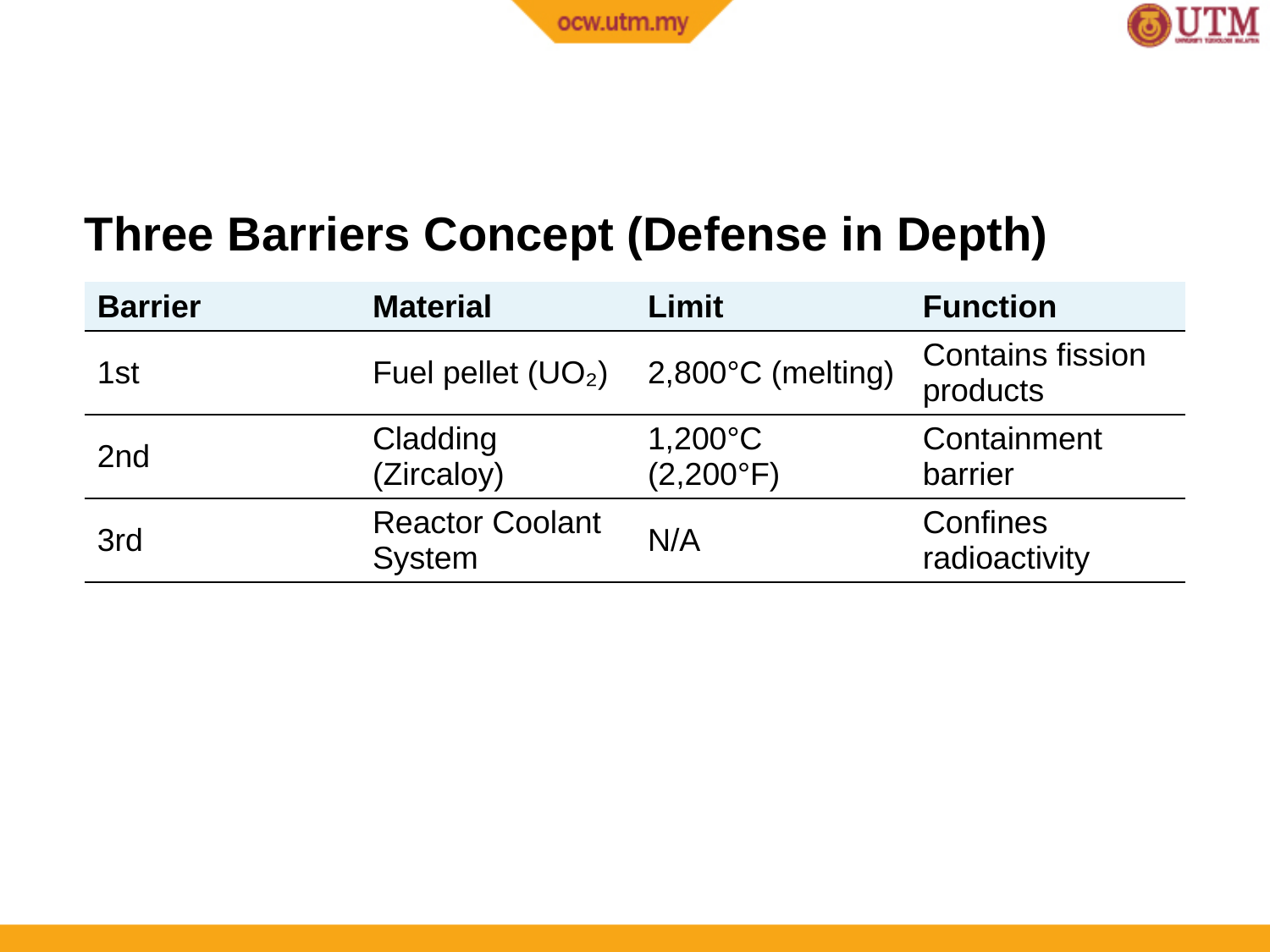

Three Barriers Concept (Defense in Depth)
| Barrier | Material | Limit | Function |
| --- | --- | --- | --- |
| 1st | Fuel pellet (UO₂) | 2,800°C (melting) | Contains fission products |
| 2nd | Cladding (Zircaloy) | 1,200°C (2,200°F) | Containment barrier |
| 3rd | Reactor Coolant System | N/A | Confines radioactivity |